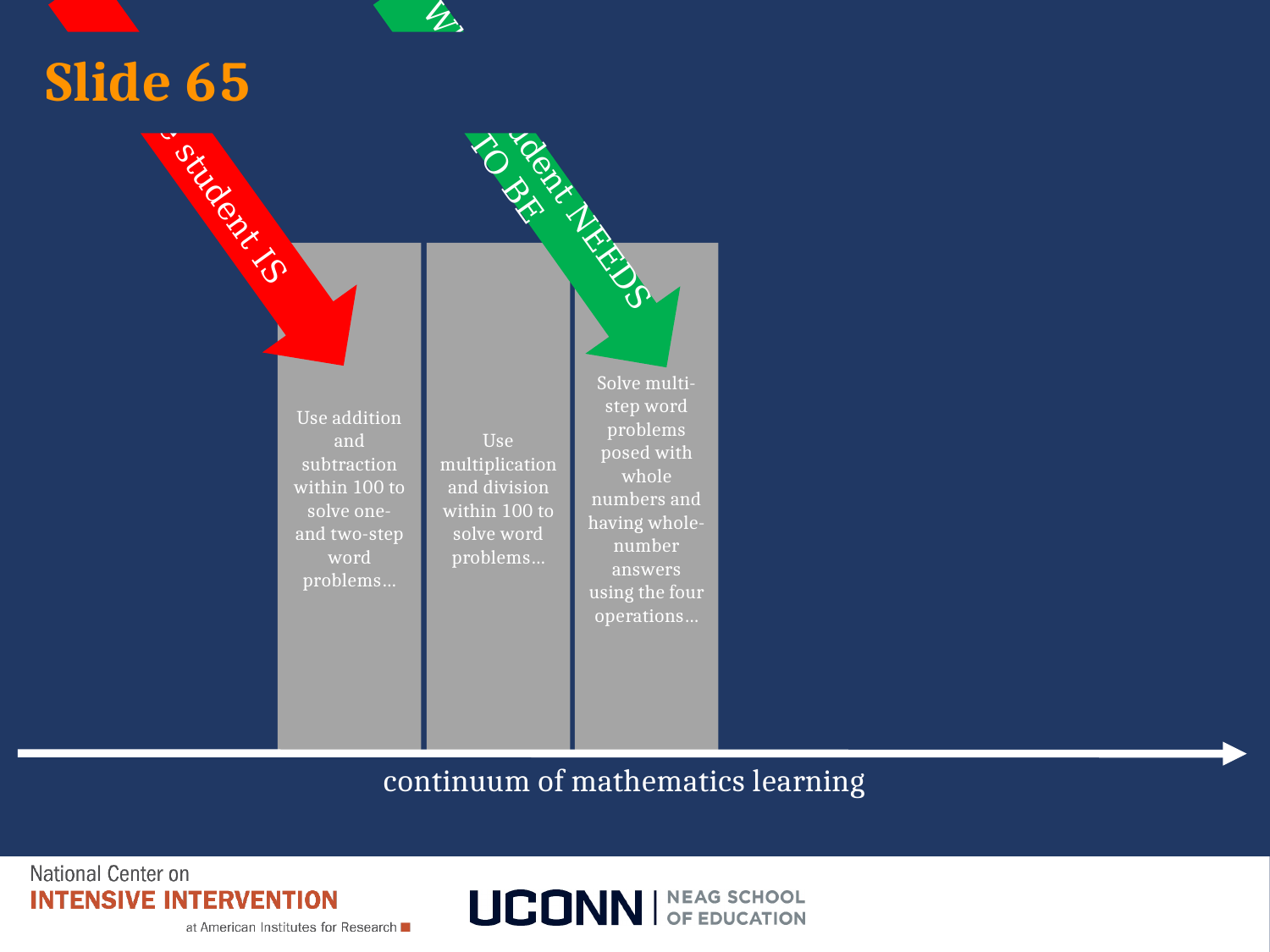

# Slide 65
Where student IS
Where student NEEDS TO BE
Use addition and subtraction within 100 to solve one- and two-step word problems…
Use multiplication and division within 100 to solve word problems…
Solve multi-step word problems posed with whole numbers and having whole-number answers using the four operations…
continuum of mathematics learning